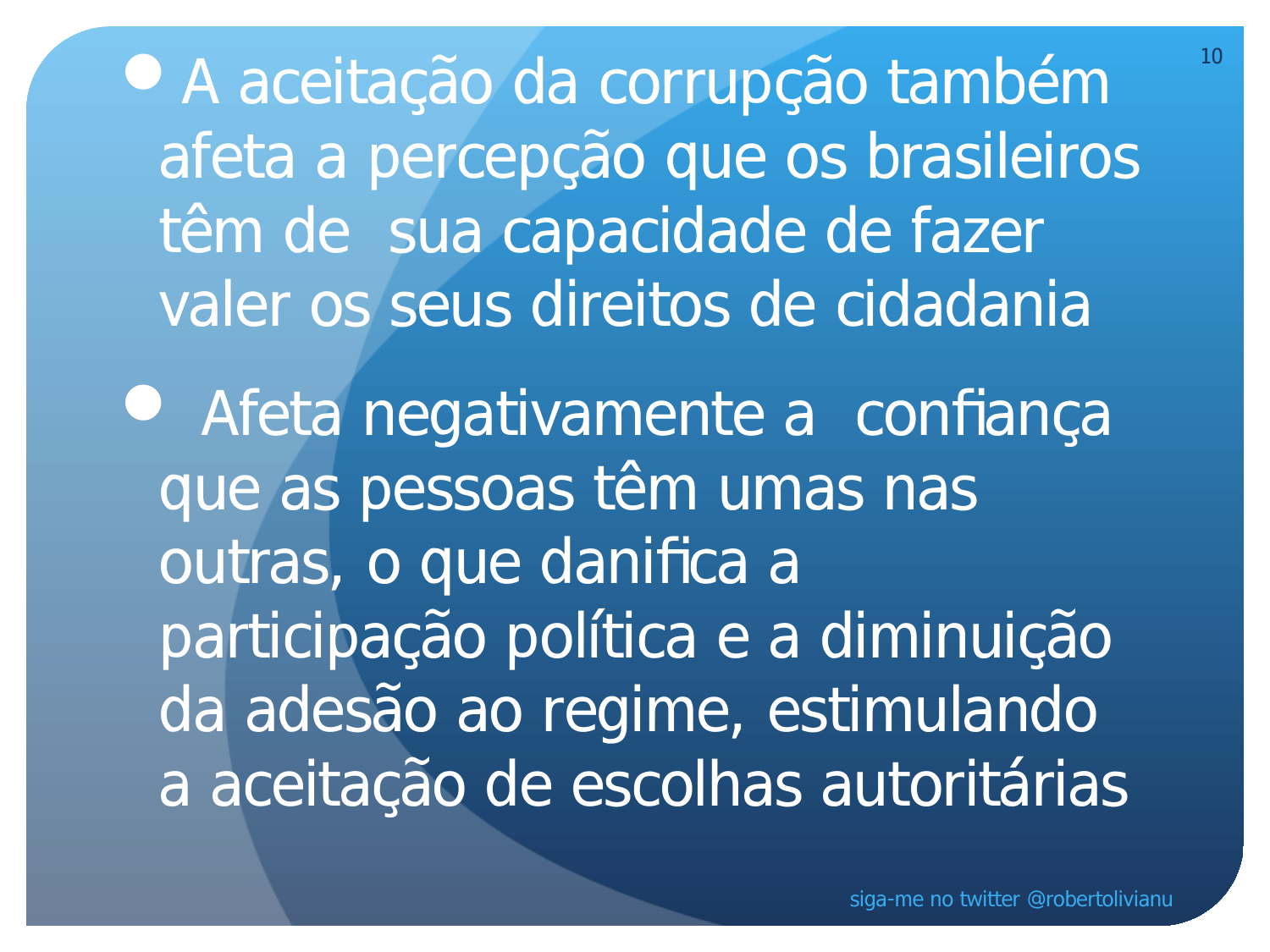

10
A aceitação da corrupção também afeta a percepção que os brasileiros têm de  sua capacidade de fazer valer os seus direitos de cidadania
 Afeta negativamente a  confiança que as pessoas têm umas nas outras, o que danifica a participação política e a diminuição da adesão ao regime, estimulando a aceitação de escolhas autoritárias

siga-me no twitter @robertolivianu